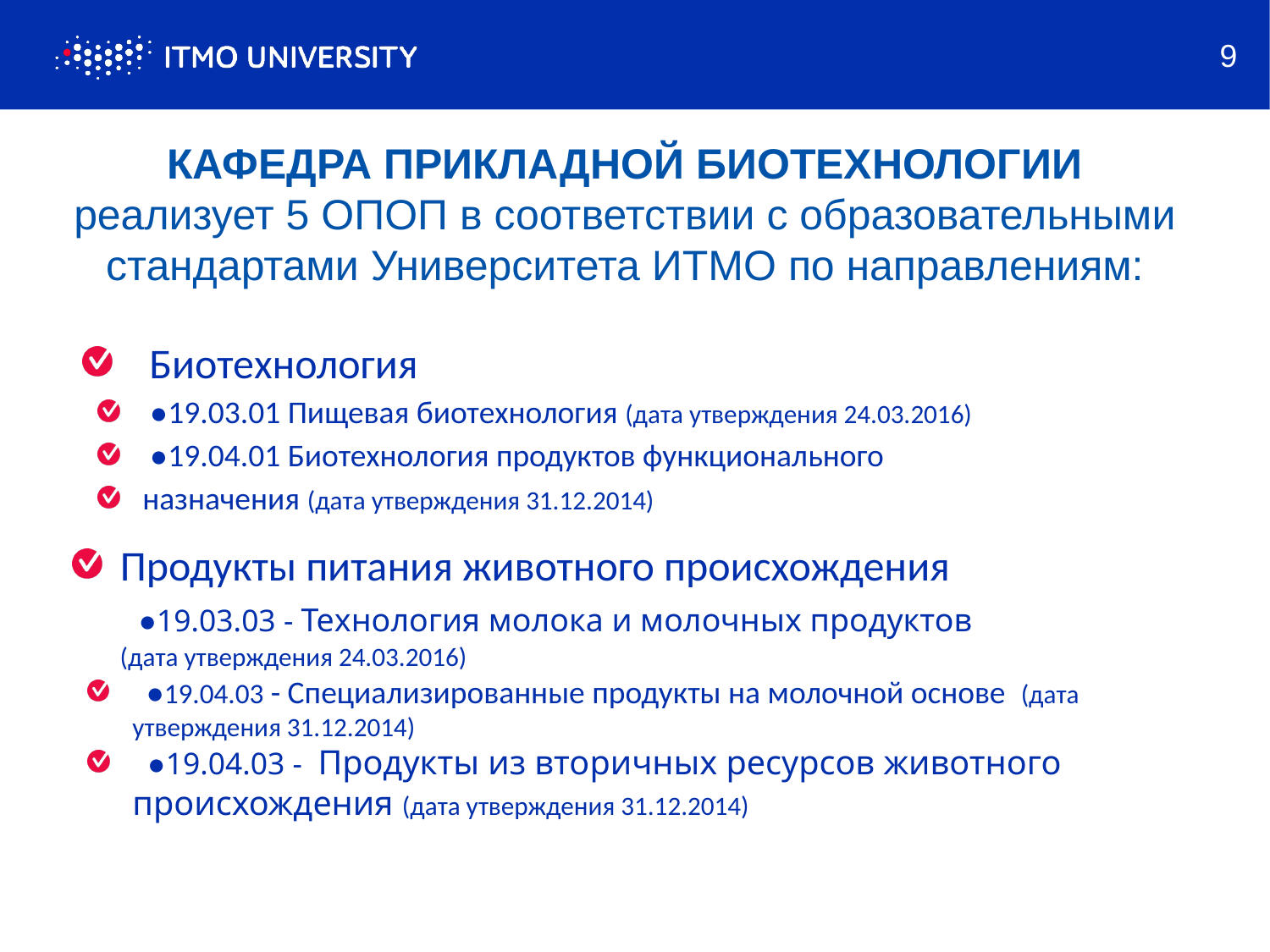

9
КАФЕДРА ПРИКЛАДНОЙ БИОТЕХНОЛОГИИ
реализует 5 ОПОП в соответствии с образовательными стандартами Университета ИТМО по направлениям:

  Биотехнология
 ●19.03.01 Пищевая биотехнология (дата утверждения 24.03.2016)
 ●19.04.01 Биотехнология продуктов функционального
назначения (дата утверждения 31.12.2014)

Продукты питания животного происхождения
        ●19.03.03 - Технология молока и молочных продуктов
        (дата утверждения 24.03.2016)
  ●19.04.03 - Специализированные продукты на молочной основе  (дата утверждения 31.12.2014)
  ●19.04.03 -  Продукты из вторичных ресурсов животного происхождения (дата утверждения 31.12.2014)